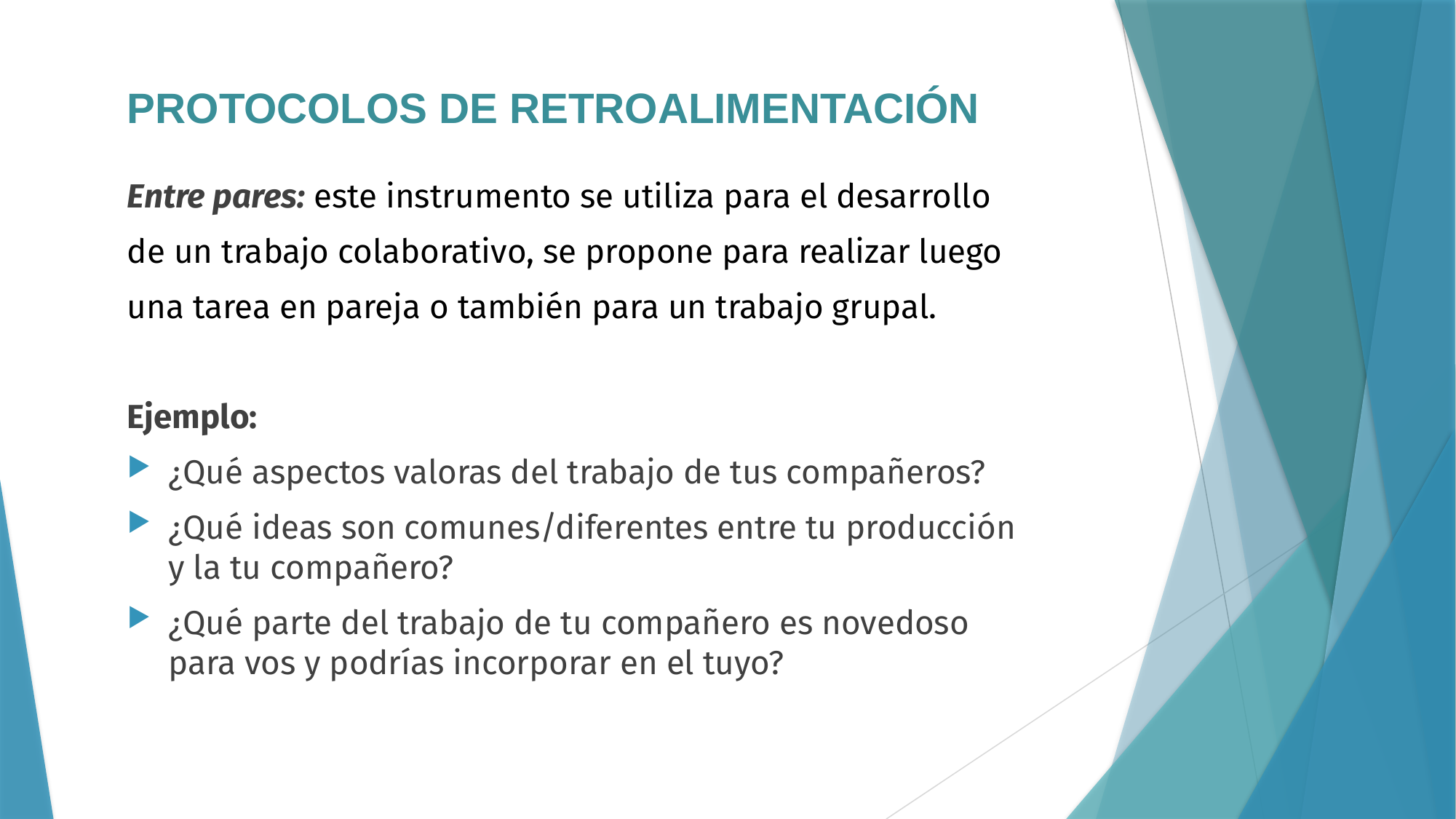

PROTOCOLOS DE RETROALIMENTACIÓN
Entre pares: este instrumento se utiliza para el desarrollo
de un trabajo colaborativo, se propone para realizar luego
una tarea en pareja o también para un trabajo grupal.

Ejemplo:
¿Qué aspectos valoras del trabajo de tus compañeros?
¿Qué ideas son comunes/diferentes entre tu producción y la tu compañero?
¿Qué parte del trabajo de tu compañero es novedoso para vos y podrías incorporar en el tuyo?